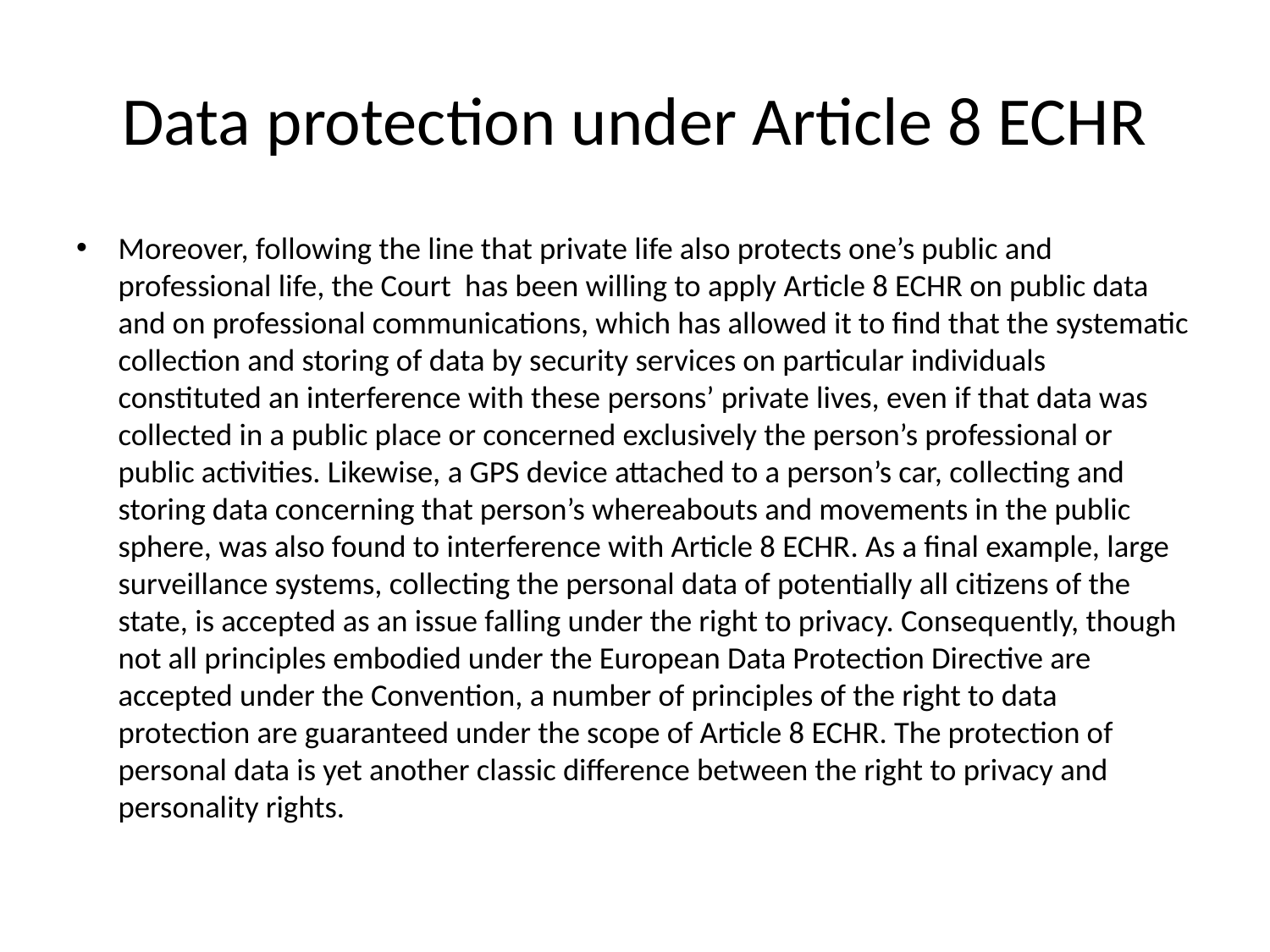

# Data protection under Article 8 ECHR
Moreover, following the line that private life also protects one’s public and professional life, the Court  has been willing to apply Article 8 ECHR on public data and on professional communications, which has allowed it to find that the systematic collection and storing of data by security services on particular individuals constituted an interference with these persons’ private lives, even if that data was collected in a public place or concerned exclusively the person’s professional or public activities. Likewise, a GPS device attached to a person’s car, collecting and storing data concerning that person’s whereabouts and movements in the public sphere, was also found to interference with Article 8 ECHR. As a final example, large surveillance systems, collecting the personal data of potentially all citizens of the state, is accepted as an issue falling under the right to privacy. Consequently, though not all principles embodied under the European Data Protection Directive are accepted under the Convention, a number of principles of the right to data protection are guaranteed under the scope of Article 8 ECHR. The protection of personal data is yet another classic difference between the right to privacy and personality rights.